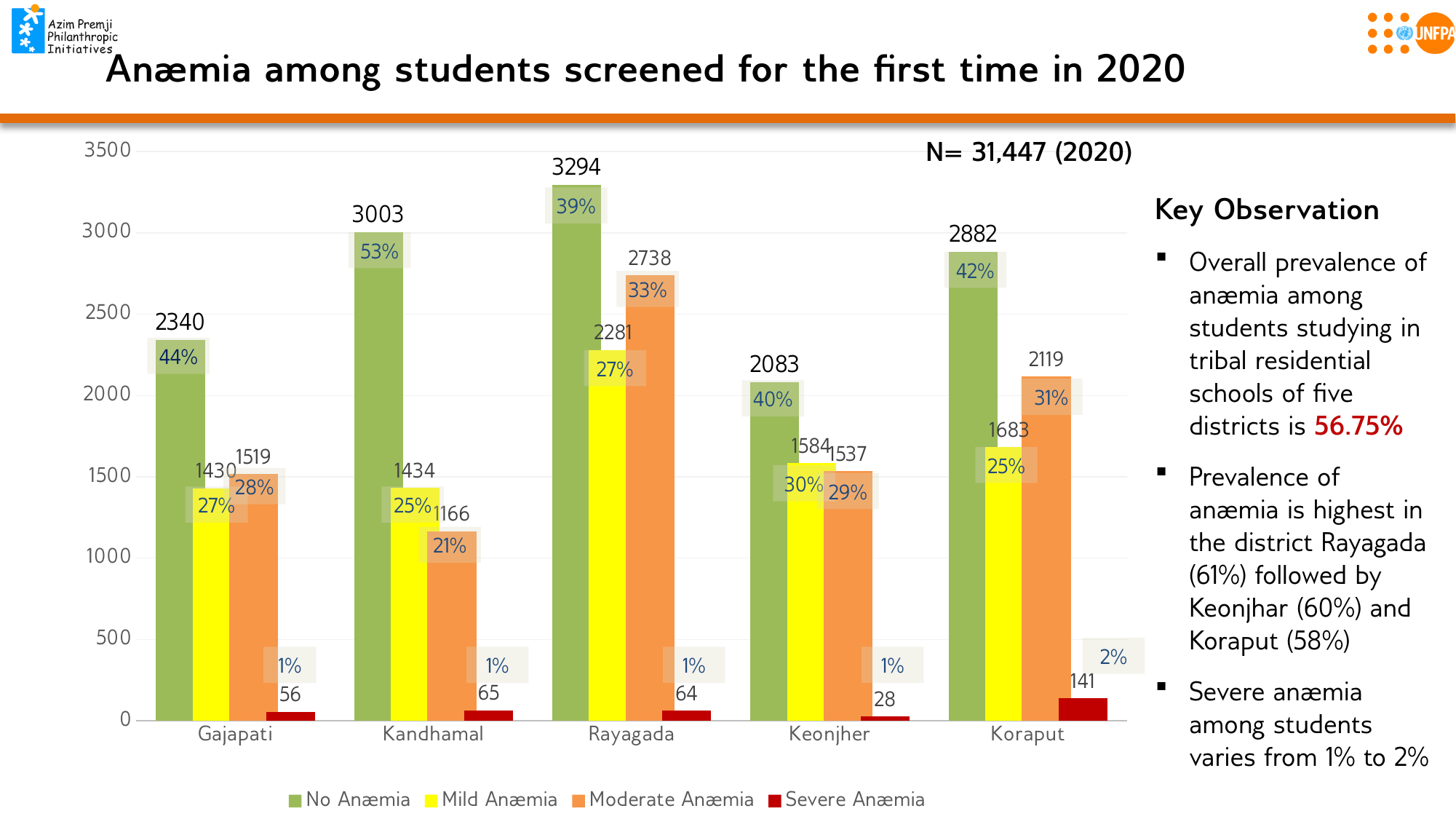

# Anaemia among students screened for the first time in 2020
N= 31,447 (2020)

### Chart

| Category | No Anaemia | Mild Anaemia | Moderate Anaemia | Severe Anaemia |
|---|---|---|---|---|
| Gajapati | 2340.0 | 1430.0 | 1519.0 | 56.0 |
| Kandhamal | 3003.0 | 1434.0 | 1166.0 | 65.0 |
| Rayagada | 3294.0 | 2281.0 | 2738.0 | 64.0 |
| Keonjher | 2083.0 | 1584.0 | 1537.0 | 28.0 |
| Koraput | 2882.0 | 1683.0 | 2119.0 | 141.0 |
Key Observation
Overall prevalence of anaemia among students studying in tribal residential schools of five districts is 56.75%
Prevalence of anaemia is highest in the district Rayagada (61%) followed by Keonjhar (60%) and Koraput (58%)
Severe anaemia among students varies from 1% to 2%
39%
53%
42%
33%
44%
27%
31%
40%
25%
30%
28%
29%
27%
25%
21%
2%
1%
1%
1%
1%